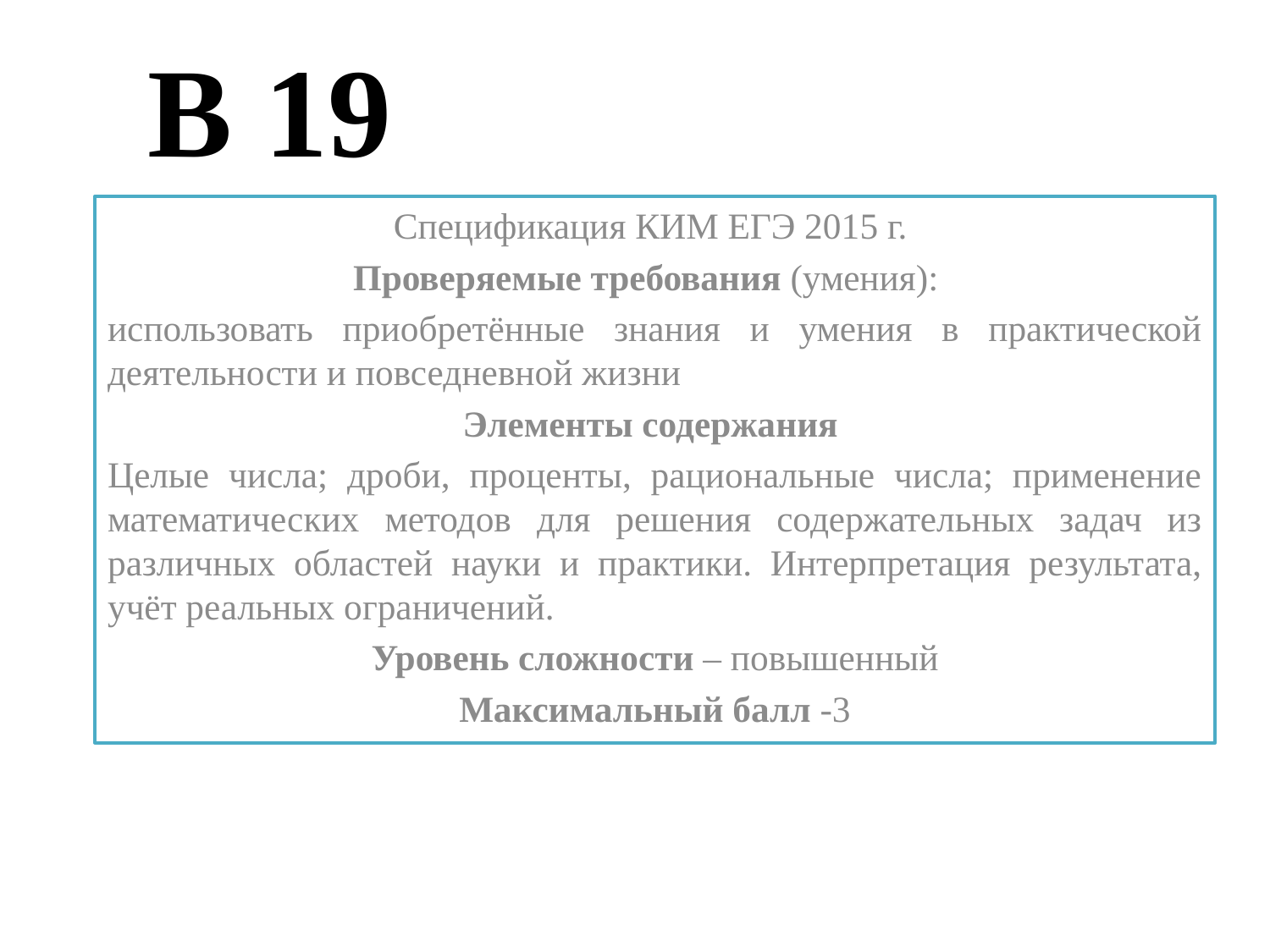

# В 19
Спецификация КИМ ЕГЭ 2015 г.
Проверяемые требования (умения):
использовать приобретённые знания и умения в практической деятельности и повседневной жизни
Элементы содержания
Целые числа; дроби, проценты, рациональные числа; применение математических методов для решения содержательных задач из различных областей науки и практики. Интерпретация результата, учёт реальных ограничений.
Уровень сложности – повышенный
Максимальный балл -3